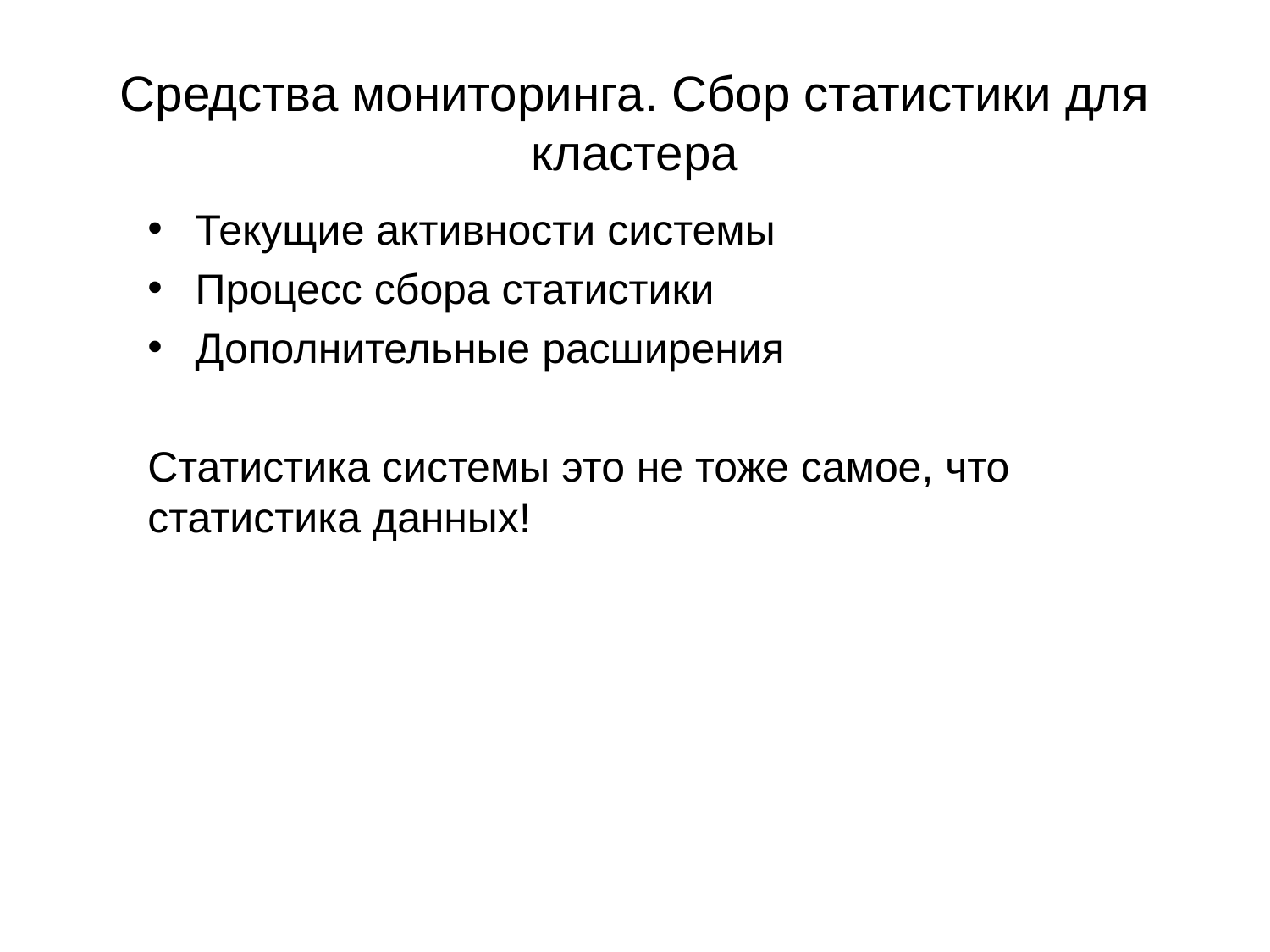

# Средства мониторинга. Сбор статистики для кластера
Текущие активности системы
Процесс сбора статистики
Дополнительные расширения

Статистика системы это не тоже самое, что статистика данных!